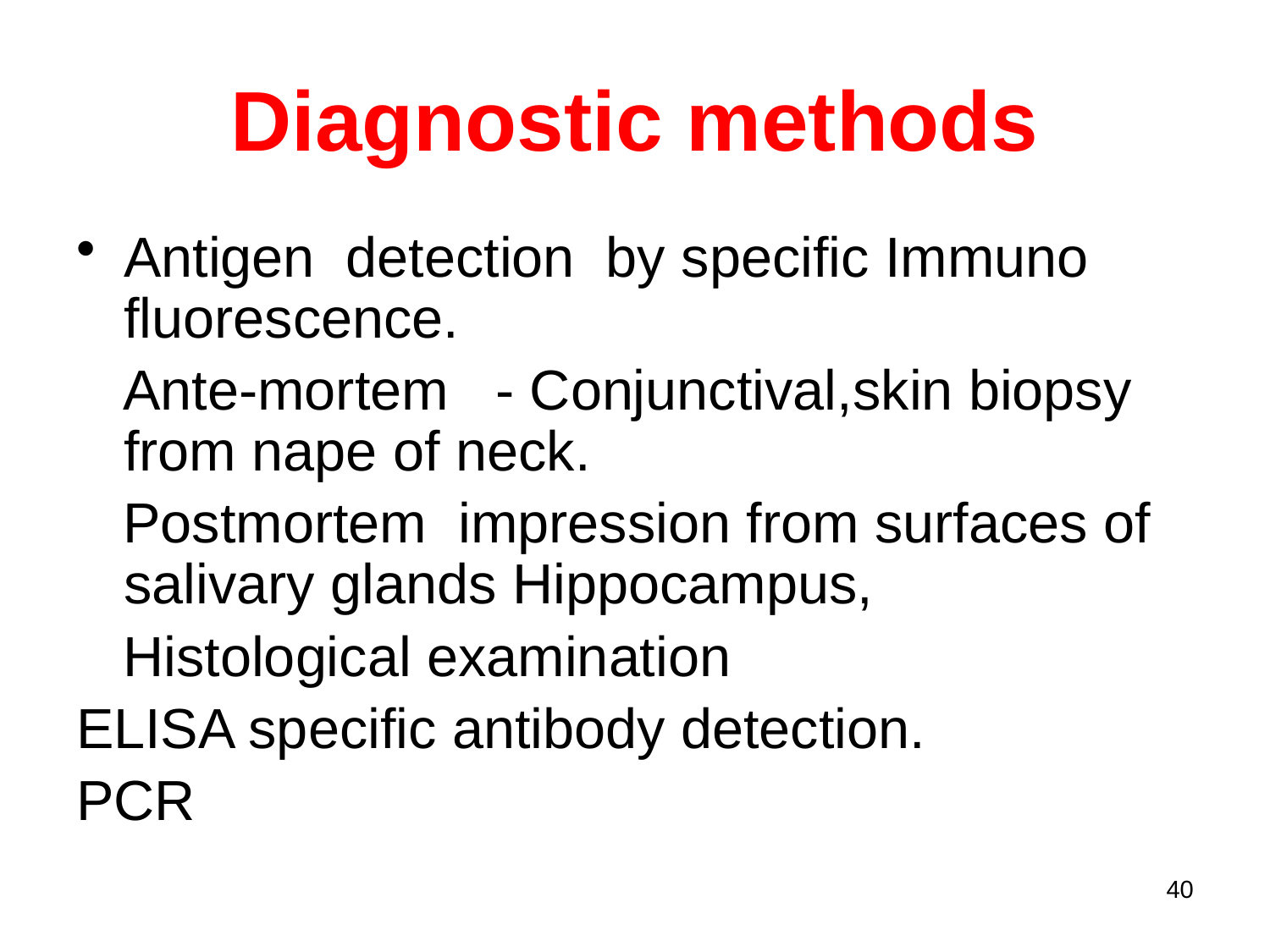

# Diagnostic methods
Antigen  detection  by specific Immuno fluorescence.
   Ante-mortem   - Conjunctival,skin biopsy from nape of neck.
   Postmortem  impression from surfaces of salivary glands Hippocampus,
   Histological examination
ELISA specific antibody detection.
PCR

40